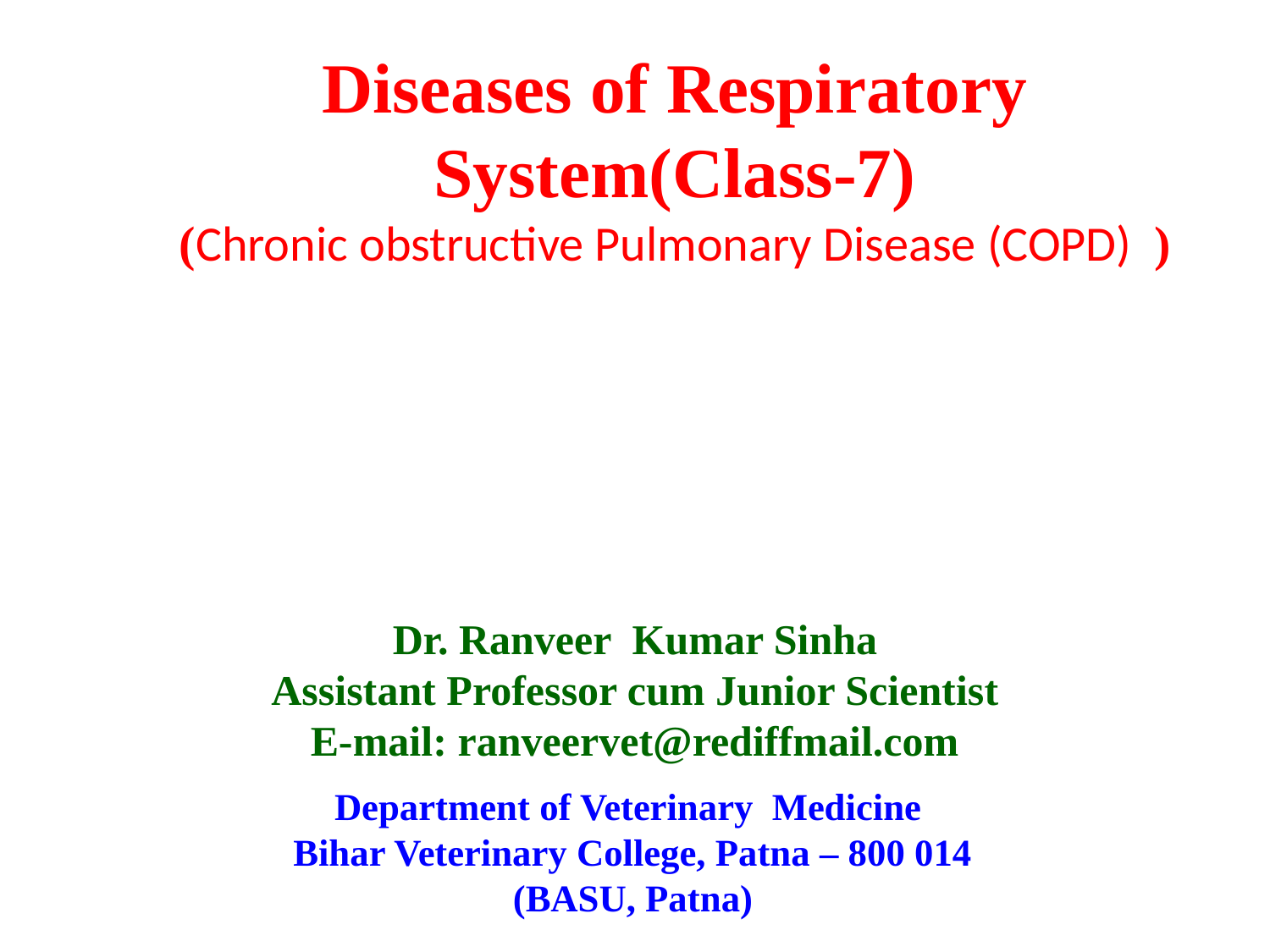

Diseases of Respiratory System(Class-7)
(Chronic obstructive Pulmonary Disease (COPD)  )
Dr. Ranveer  Kumar Sinha
Assistant Professor cum Junior Scientist
E-mail: ranveervet@rediffmail.com
# Department of Veterinary  Medicine Bihar Veterinary College, Patna – 800 014 (BASU, Patna)